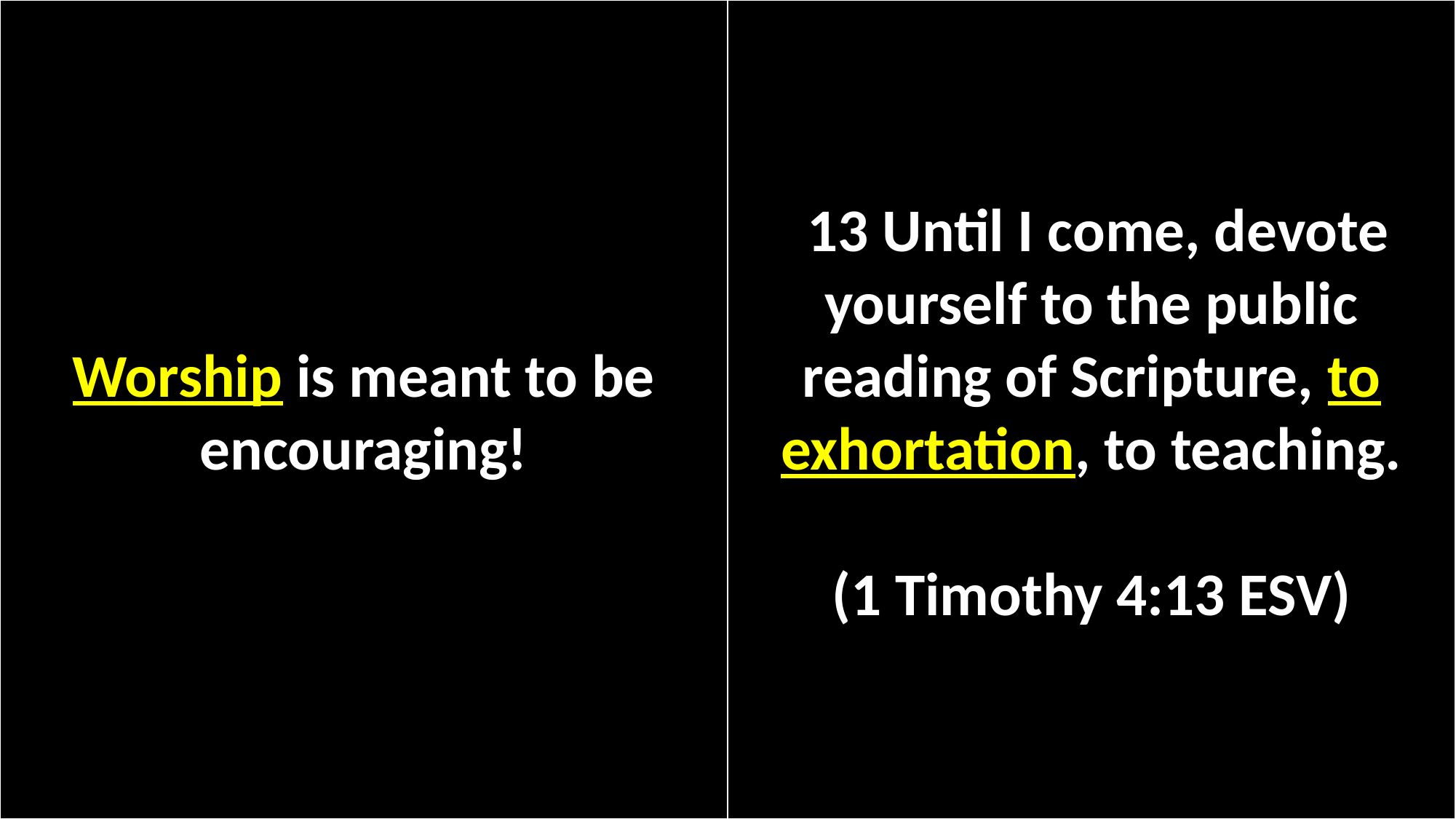

Worship is meant to be encouraging!
 13 Until I come, devote yourself to the public reading of Scripture, to exhortation, to teaching.

(1 Timothy 4:13 ESV)
#